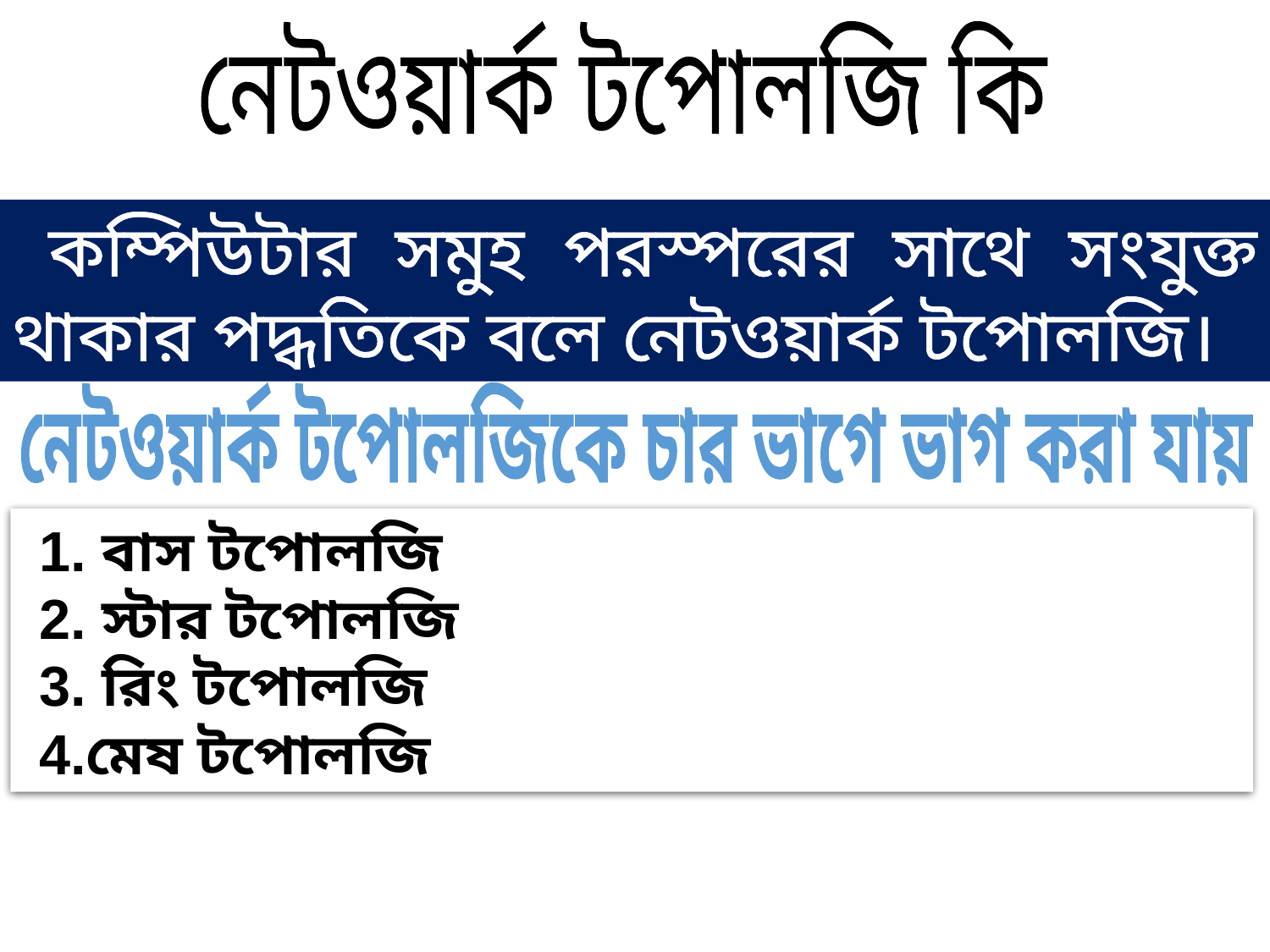

নেটওয়ার্ক টপোলজি কি
 কম্পিউটার সমুহ পরস্পরের সাথে সংযুক্ত থাকার পদ্ধতিকে বলে নেটওয়ার্ক টপোলজি।
নেটওয়ার্ক টপোলজিকে চার ভাগে ভাগ করা যায়
 1. বাস টপোলজি
 2. স্টার টপোলজি
 3. রিং টপোলজি
 4.মেষ টপোলজি